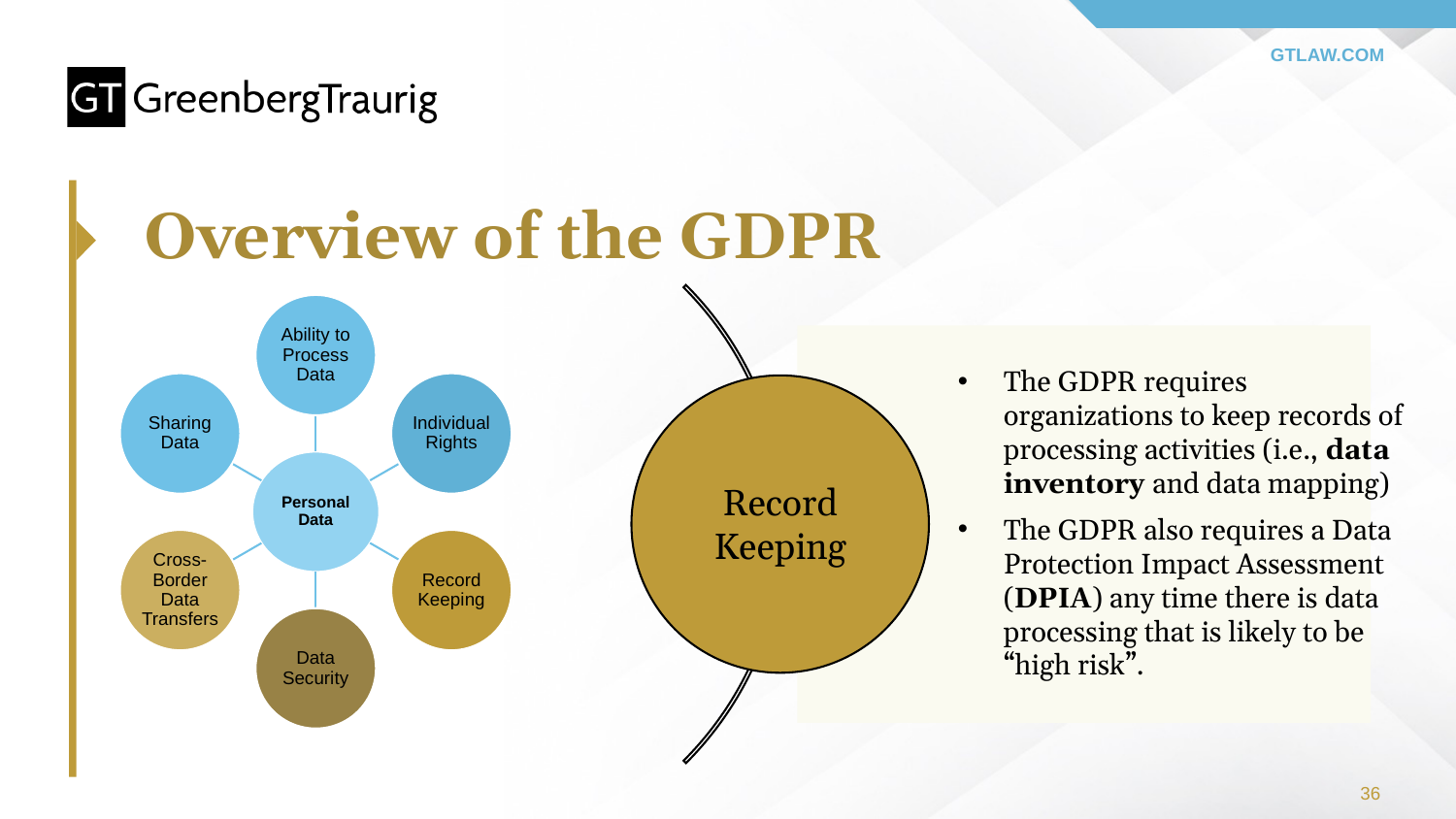

# Overview of the GDPR

Personal Data

Ability to Process Data

Individual Rights

Record Keeping

Data Security

Cross-Border Data Transfers

Sharing Data
The GDPR requires organizations to keep records of processing activities (i.e., data inventory and data mapping)
The GDPR also requires a Data Protection Impact Assessment (DPIA) any time there is data processing that is likely to be “high risk”.
Record
Keeping
36